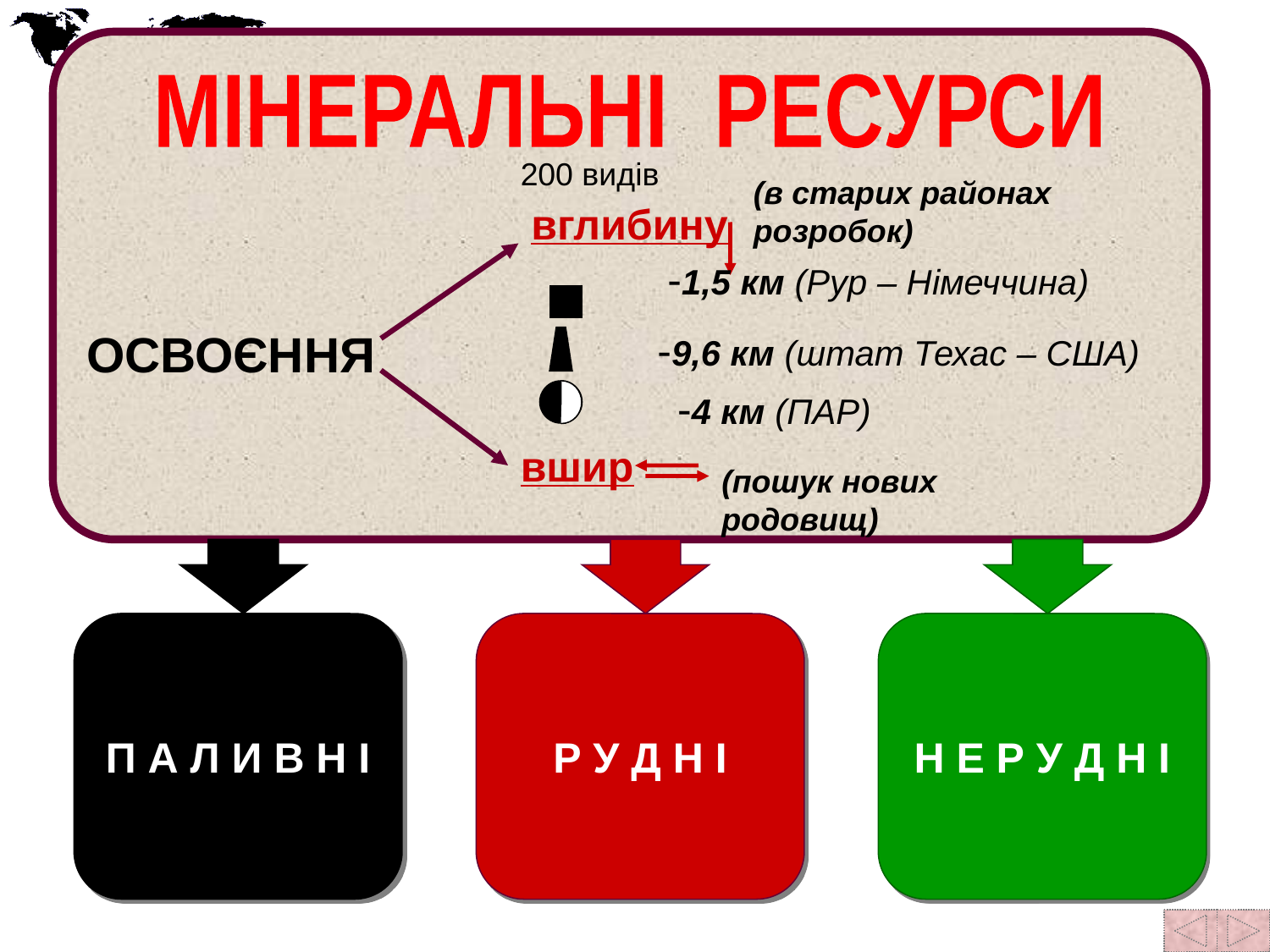

200 видів
МІНЕРАЛЬНІ  РЕСУРСИ
(в старих районах розробок)
вглибину

-1,5 км (Рур – Німеччина)

  ОСВОЄННЯ
-9,6 км (штат Техас – США)

-4 км (ПАР)

вшир
(пошук нових родовищ)

П А Л И В Н І
Р У Д Н І
Н Е Р У Д Н І